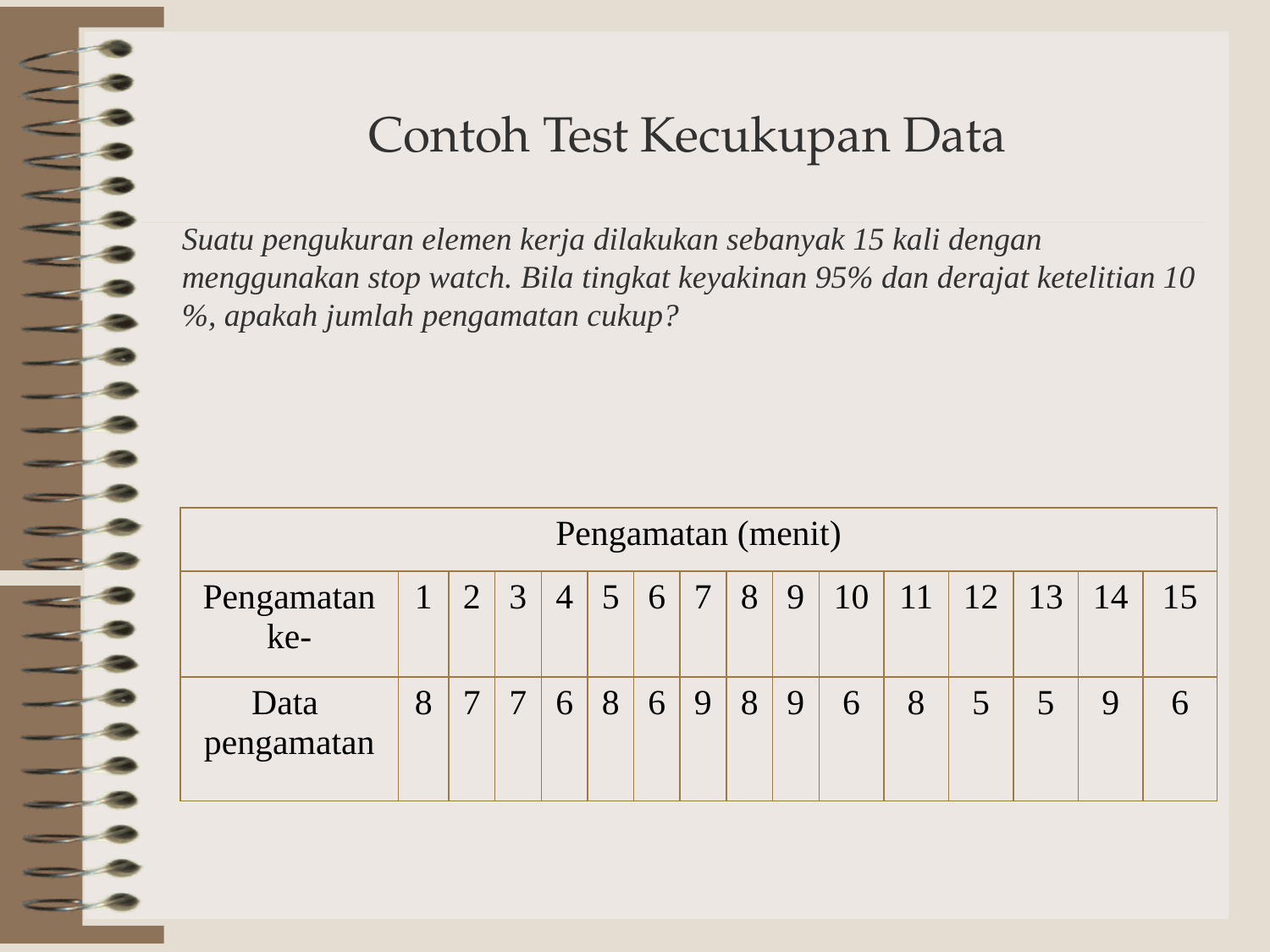

# Contoh Test Kecukupan Data
Suatu pengukuran elemen kerja dilakukan sebanyak 15 kali dengan menggunakan stop watch. Bila tingkat keyakinan 95% dan derajat ketelitian 10 %, apakah jumlah pengamatan cukup?

| Pengamatan (menit) |  |  |  |  |  |  |  |  |  |  |  |  |  |  |  |
| --- | --- | --- | --- | --- | --- | --- | --- | --- | --- | --- | --- | --- | --- | --- | --- |
| Pengamatan ke- | 1 | 2 | 3 | 4 | 5 | 6 | 7 | 8 | 9 | 10 | 11 | 12 | 13 | 14 | 15 |
| Data pengamatan | 8 | 7 | 7 | 6 | 8 | 6 | 9 | 8 | 9 | 6 | 8 | 5 | 5 | 9 | 6 |